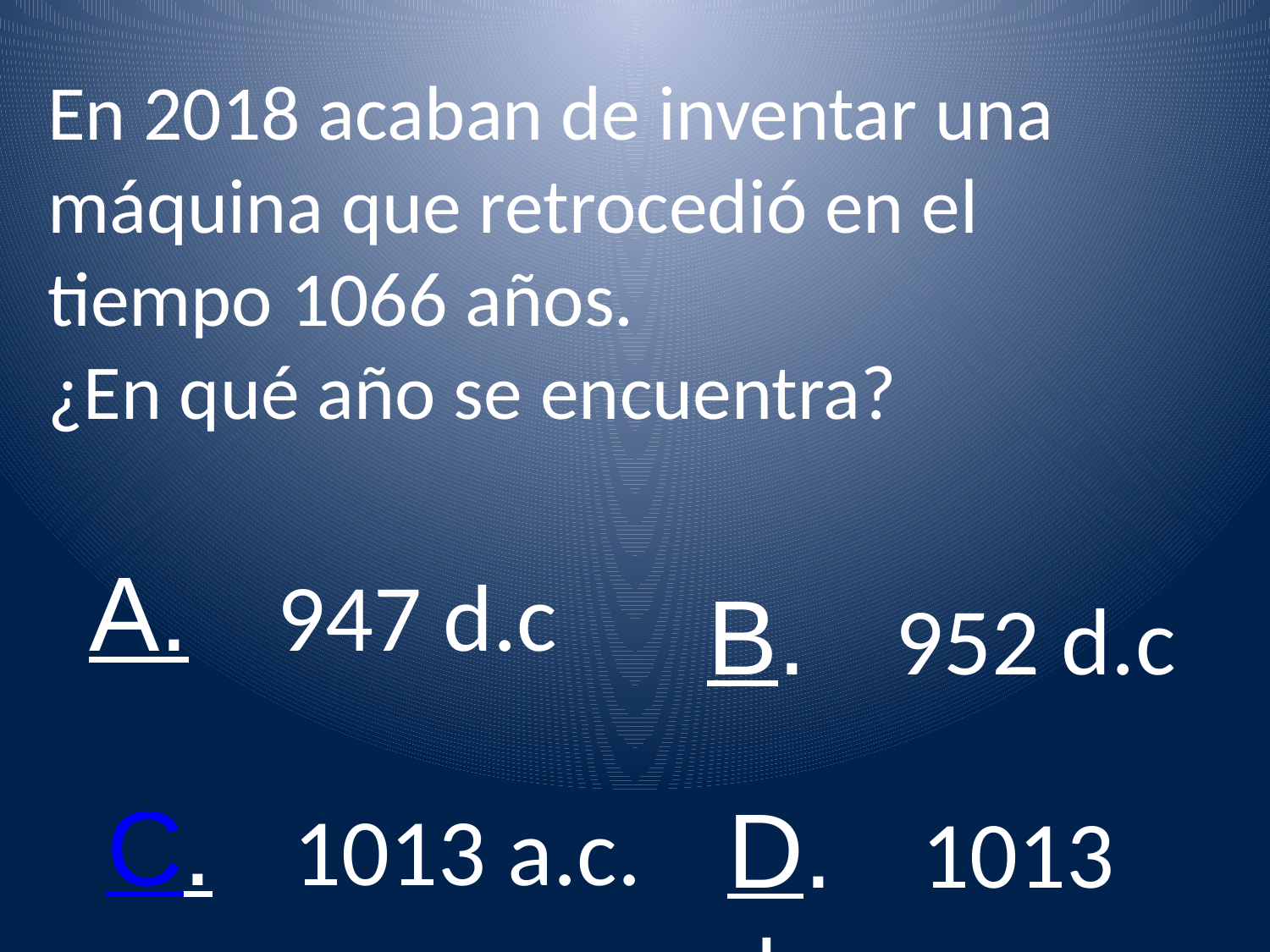

En 2018 acaban de inventar una máquina que retrocedió en el tiempo 1066 años.
¿En qué año se encuentra?

A.   947 d.c
B.   952 d.c
C.   1013 a.c.
D.   1013 d.c.